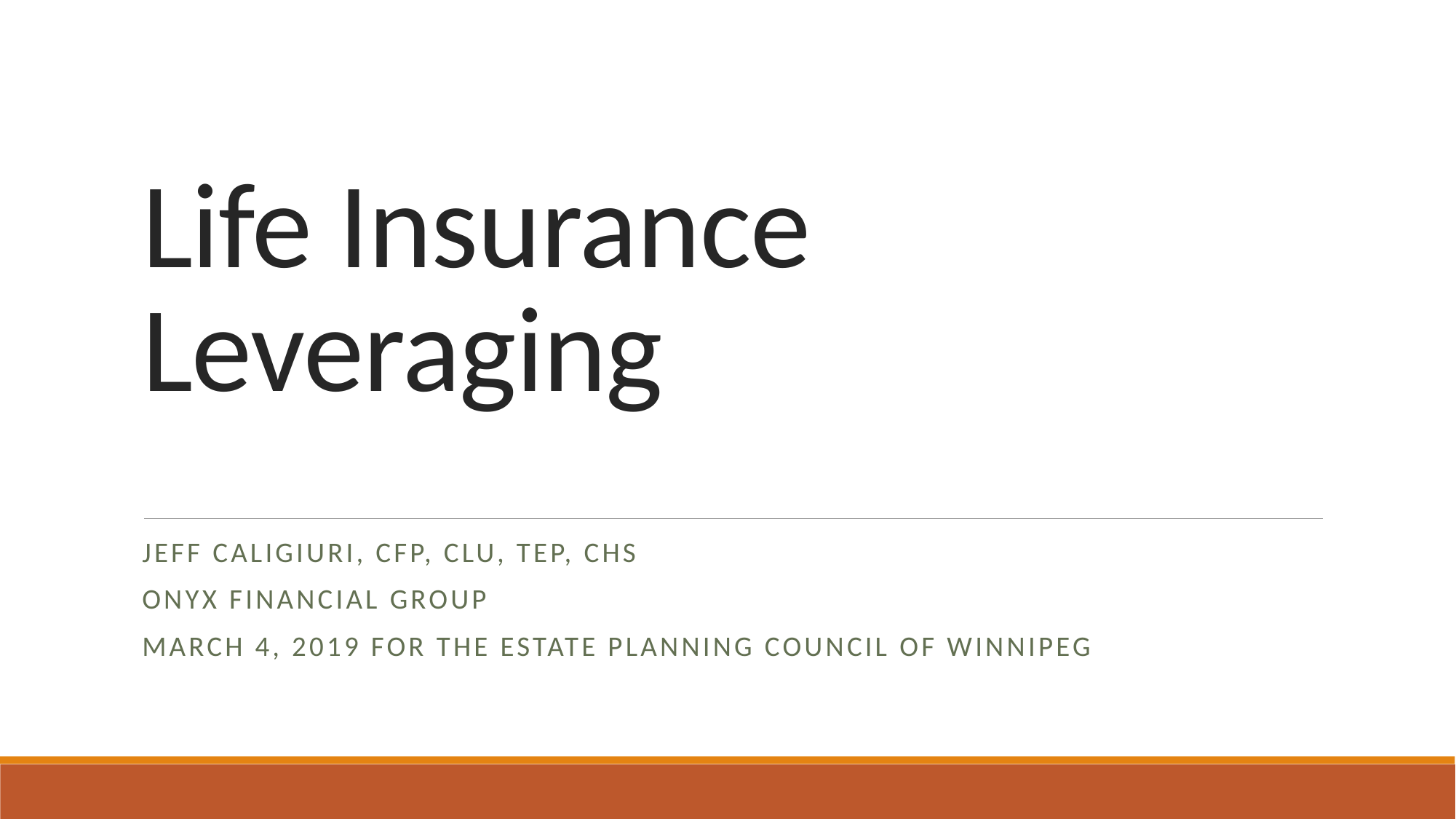

# Life Insurance Leveraging
Jeff Caligiuri, cfp, clu, tep, chs
Onyx financial Group
March 4, 2019 for the estate planning council of winnipeg